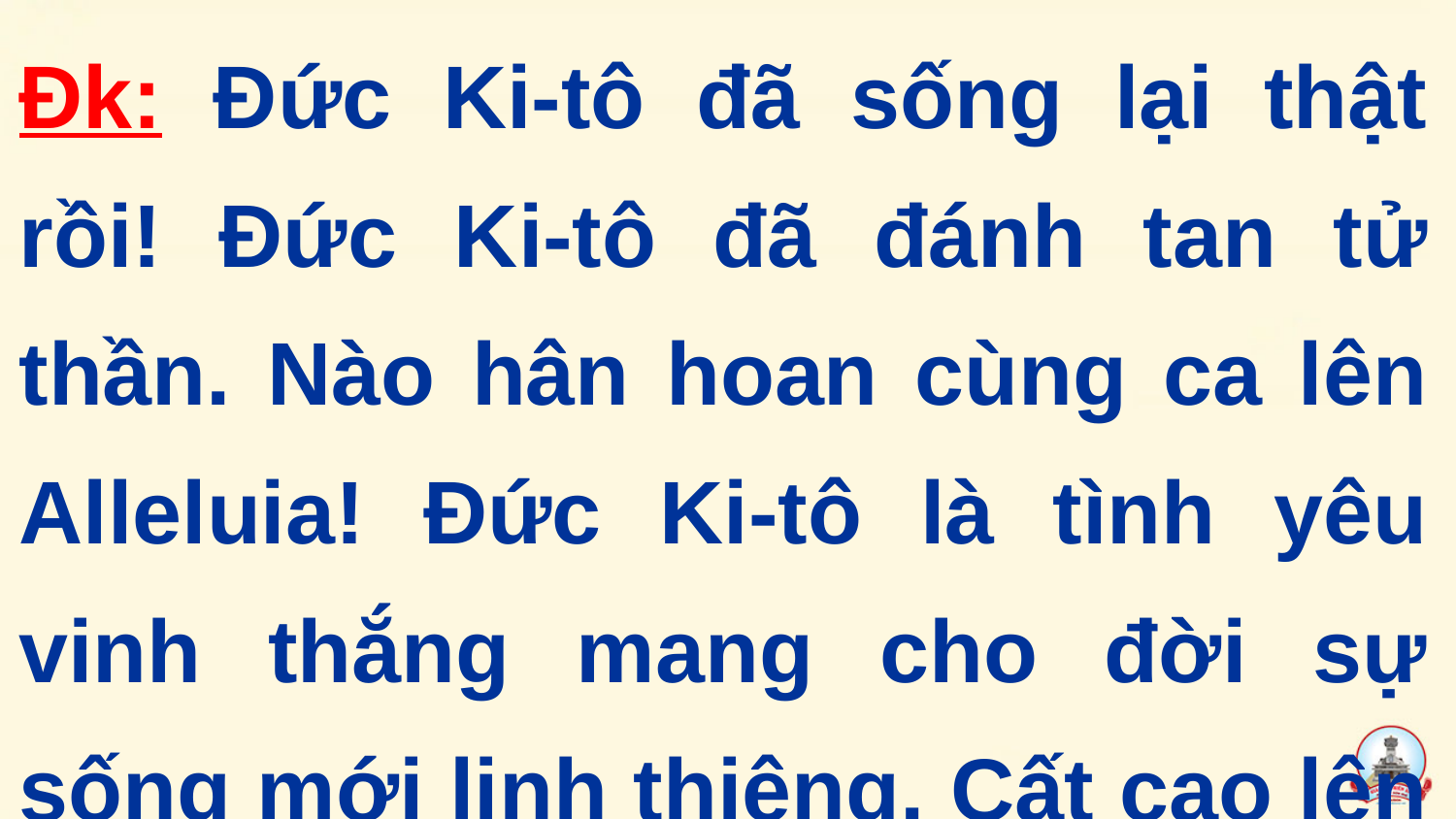

Đk: Đức Ki-tô đã sống lại thật rồi! Đức Ki-tô đã đánh tan tử thần. Nào hân hoan cùng ca lên Alleluia! Đức Ki-tô là tình yêu vinh thắng mang cho đời sự sống mới linh thiêng. Cất cao lên câu ngợi ca Alleluia